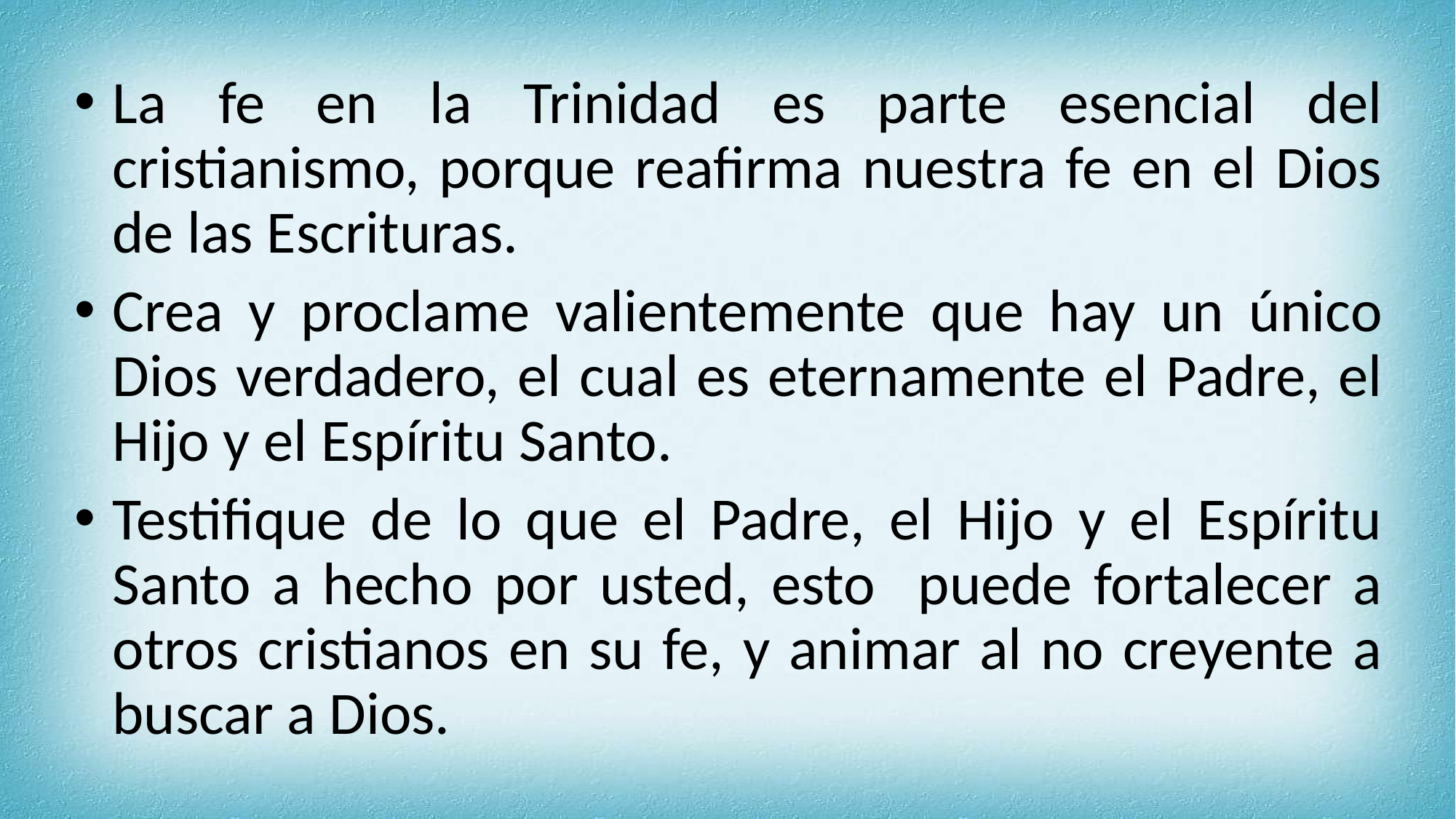

La fe en la Trinidad es parte esencial del cristianismo, porque reafirma nuestra fe en el Dios de las Escrituras.
Crea y proclame valientemente que hay un único Dios verdadero, el cual es eternamente el Padre, el Hijo y el Espíritu Santo.
Testifique de lo que el Padre, el Hijo y el Espíritu Santo a hecho por usted, esto  puede fortalecer a otros cristianos en su fe, y animar al no creyente a buscar a Dios.